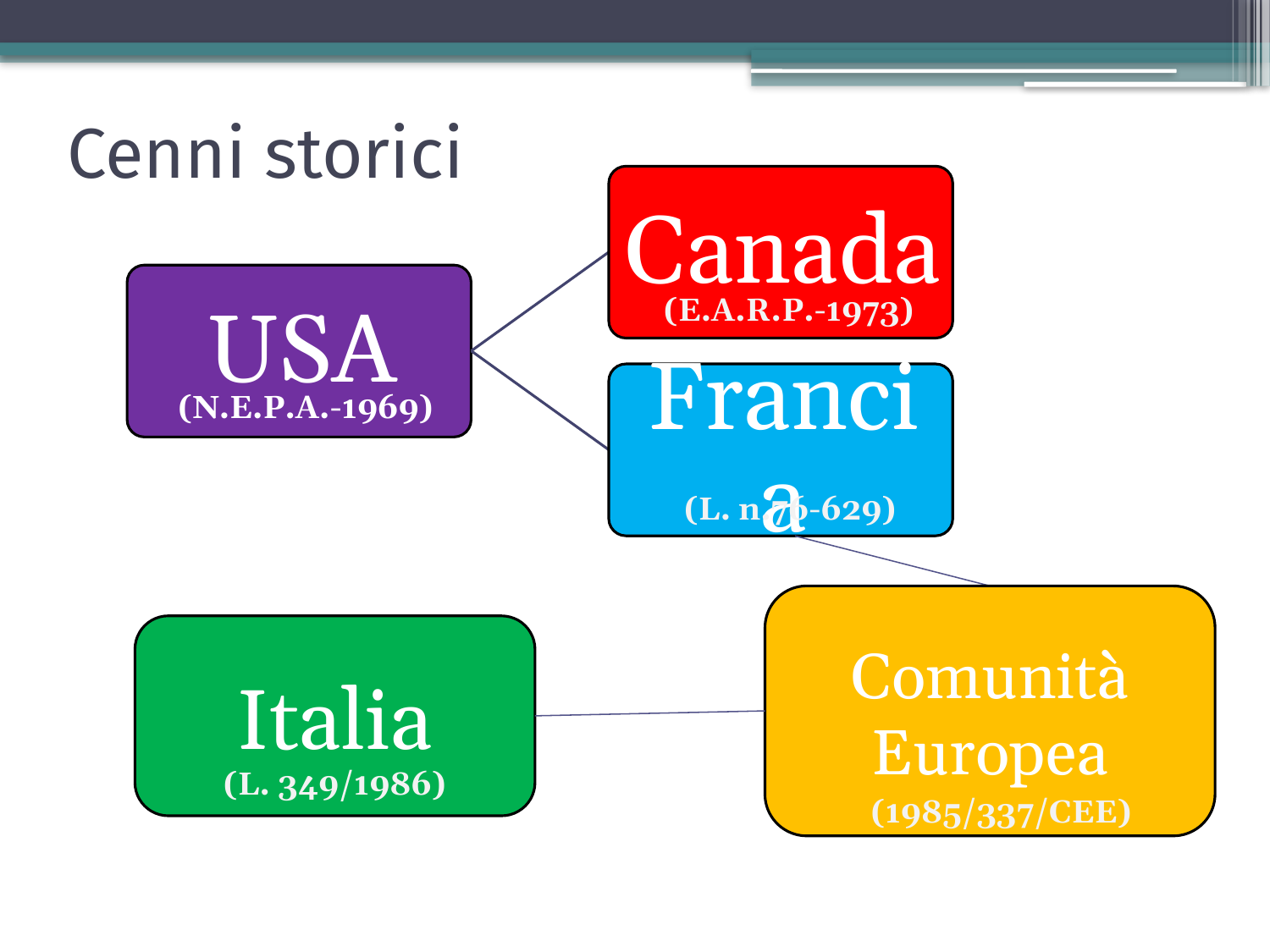

# Cenni storici
USA

Canada

Francia
(E.A.R.P.-1973)
        (N.E.P.A.-1969)
(L. n.76-629)
Comunità Europea
Italia
(L. 349/1986)
(1985/337/CEE)